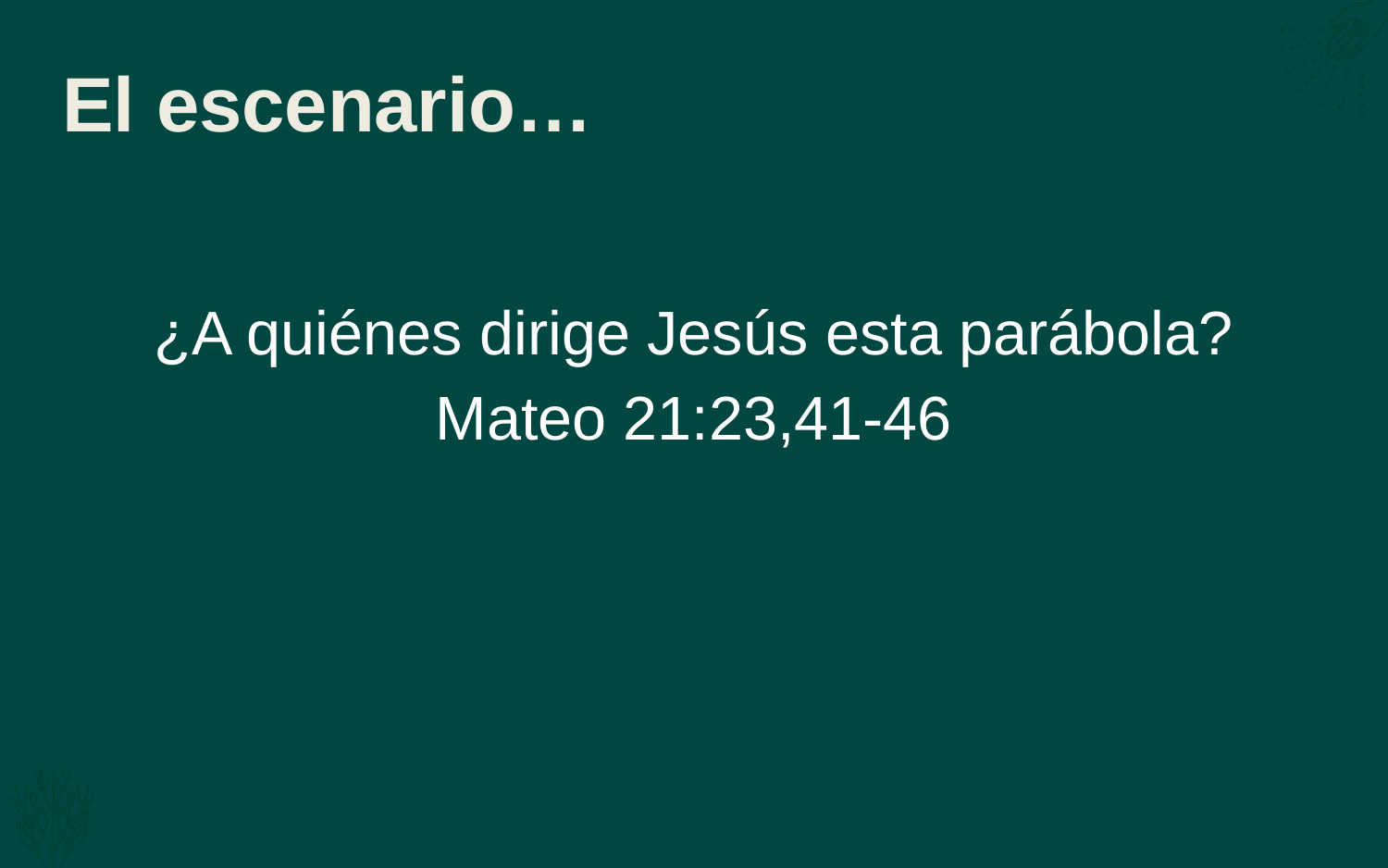

# El escenario…
¿A quiénes dirige Jesús esta parábola?
Mateo 21:23,41-46